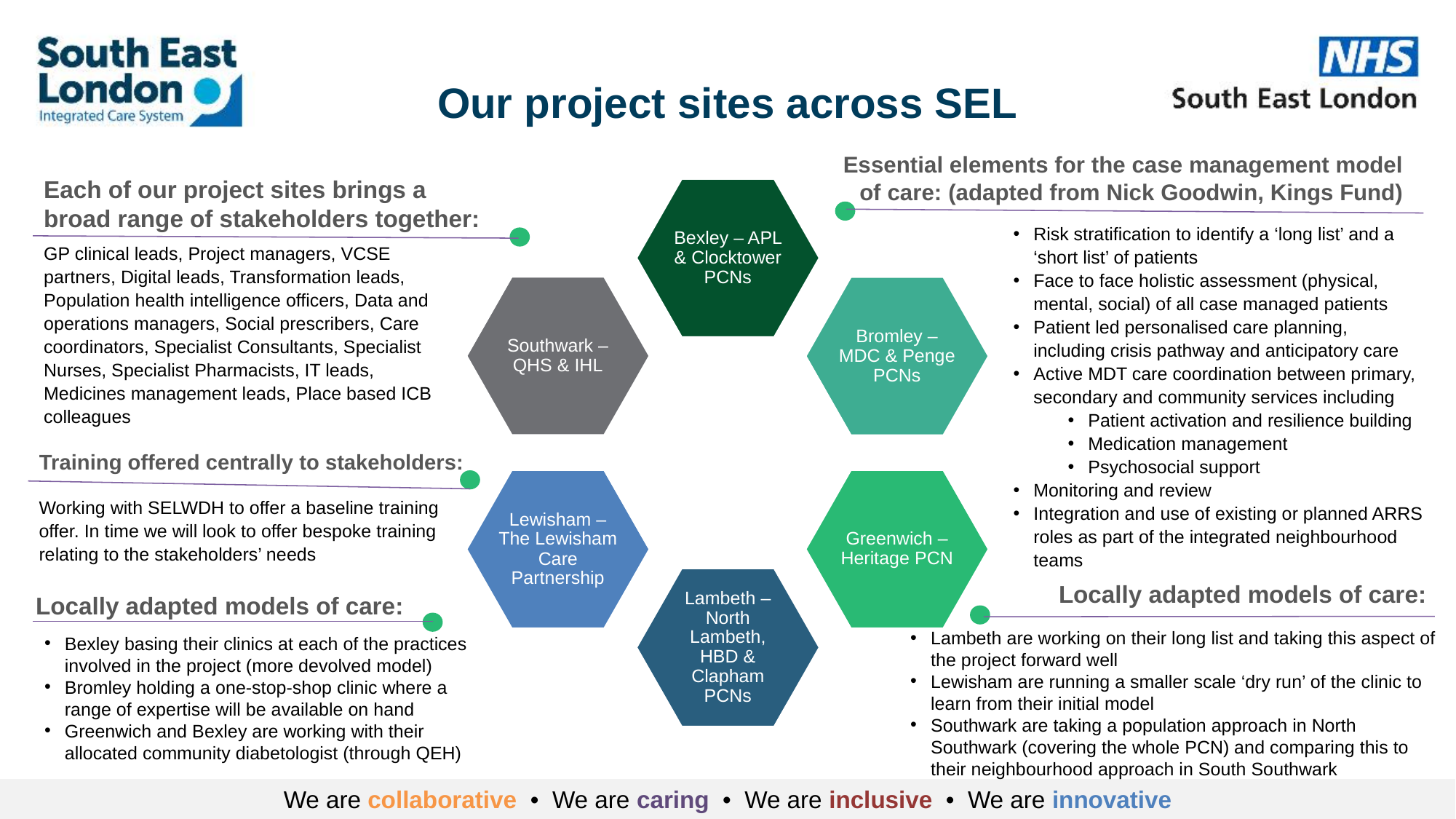

# Our project sites across SEL
Essential elements for the case management model of care: (adapted from Nick Goodwin, Kings Fund)
Each of our project sites brings a broad range of stakeholders together:

Bexley – APL & Clocktower PCNs
Bromley – MDC & Penge PCNs
Greenwich – Heritage PCN
Lambeth – North Lambeth, HBD & Clapham PCNs
Lewisham – The Lewisham Care Partnership
Southwark – QHS & IHL

Risk stratification to identify a ‘long list’ and a ‘short list’ of patients
Face to face holistic assessment (physical, mental, social) of all case managed patients
Patient led personalised care planning, including crisis pathway and anticipatory care
Active MDT care coordination between primary, secondary and community services including
Patient activation and resilience building
Medication management
Psychosocial support
Monitoring and review
Integration and use of existing or planned ARRS roles as part of the integrated neighbourhood teams

GP clinical leads, Project managers, VCSE partners, Digital leads, Transformation leads, Population health intelligence officers, Data and operations managers, Social prescribers, Care coordinators, Specialist Consultants, Specialist Nurses, Specialist Pharmacists, IT leads, Medicines management leads, Place based ICB colleagues
Training offered centrally to stakeholders:

Working with SELWDH to offer a baseline training offer. In time we will look to offer bespoke training relating to the stakeholders’ needs
Locally adapted models of care:
Locally adapted models of care:

Bexley basing their clinics at each of the practices involved in the project (more devolved model)
Bromley holding a one-stop-shop clinic where a range of expertise will be available on hand
Greenwich and Bexley are working with their allocated community diabetologist (through QEH)

Lambeth are working on their long list and taking this aspect of the project forward well
Lewisham are running a smaller scale ‘dry run’ of the clinic to learn from their initial model
Southwark are taking a population approach in North Southwark (covering the whole PCN) and comparing this to their neighbourhood approach in South Southwark